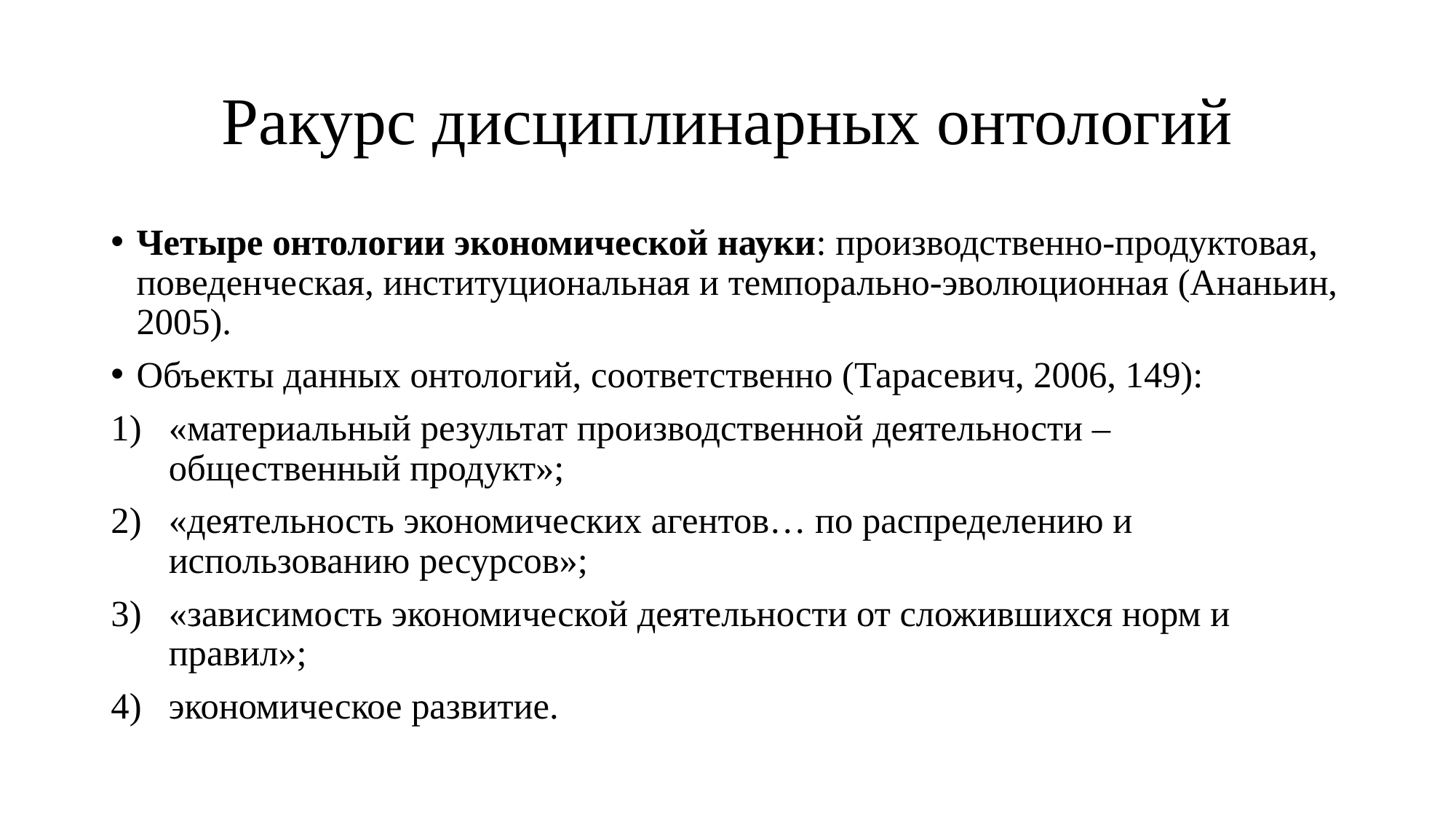

# Ракурс дисциплинарных онтологий
Четыре онтологии экономической науки: производственно-продуктовая, поведенческая, институциональная и темпорально-эволюционная (Ананьин, 2005).
Объекты данных онтологий, соответственно (Тарасевич, 2006, 149):
«материальный результат производственной деятельности – общественный продукт»;
«деятельность экономических агентов… по распределению и использованию ресурсов»;
«зависимость экономической деятельности от сложившихся норм и правил»;
экономическое развитие.